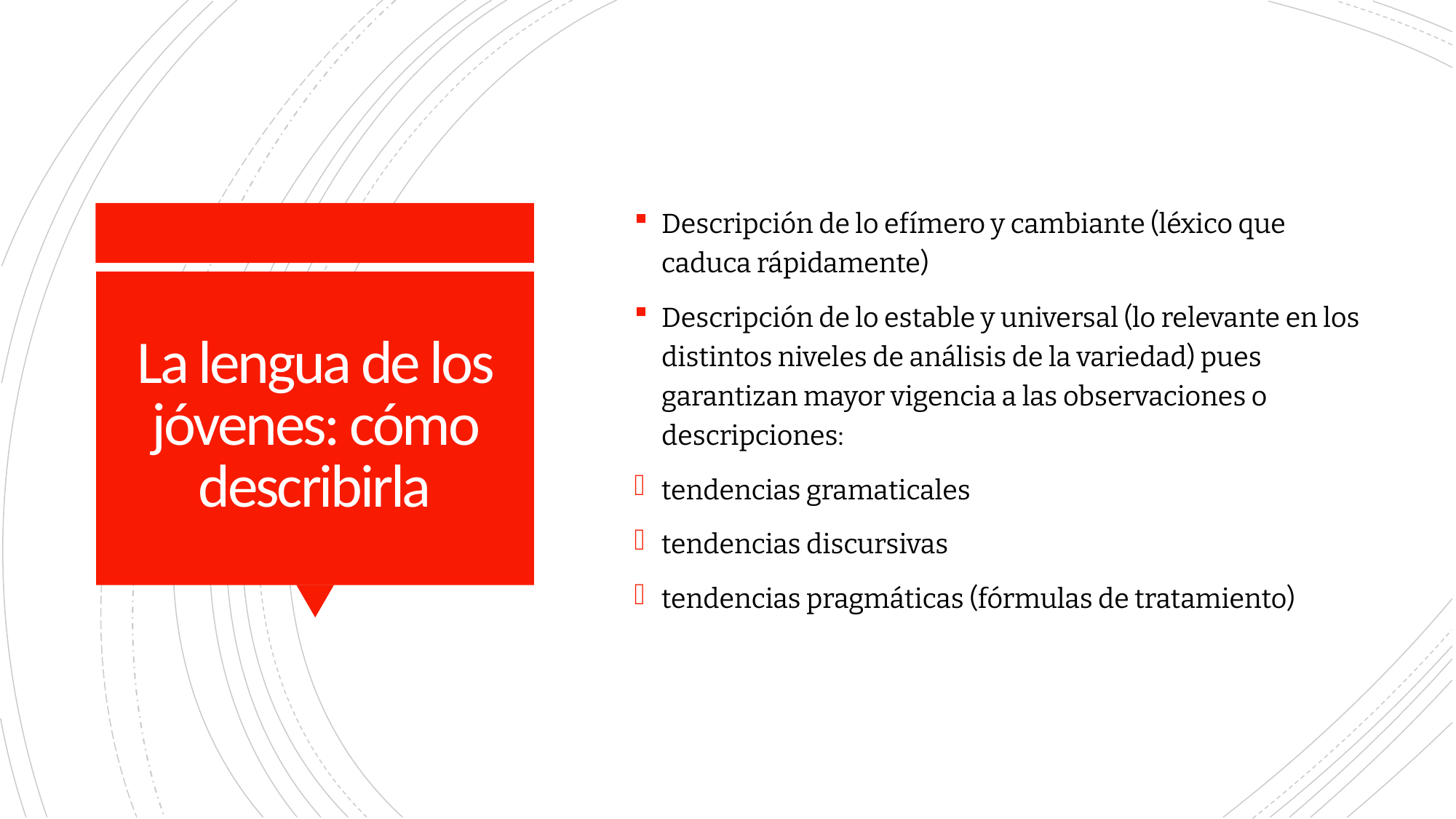

Descripción de lo efímero y cambiante (léxico que caduca rápidamente)
Descripción de lo estable y universal (lo relevante en los distintos niveles de análisis de la variedad) pues garantizan mayor vigencia a las observaciones o descripciones:
tendencias gramaticales
tendencias discursivas
tendencias pragmáticas (fórmulas de tratamiento)
# La lengua de los jóvenes: cómo describirla